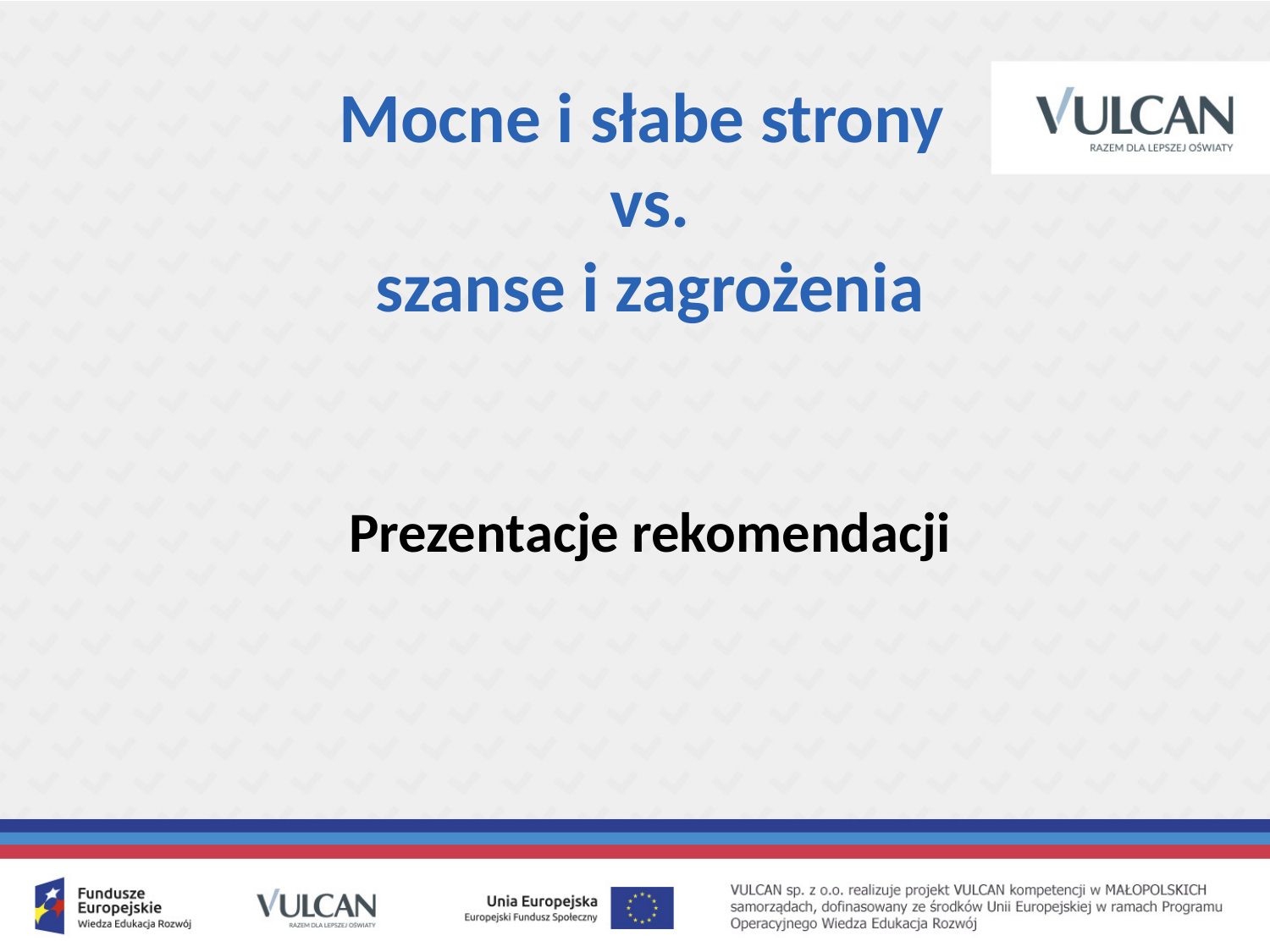

Mocne i słabe strony
vs.
szanse i zagrożenia

Prezentacje rekomendacji